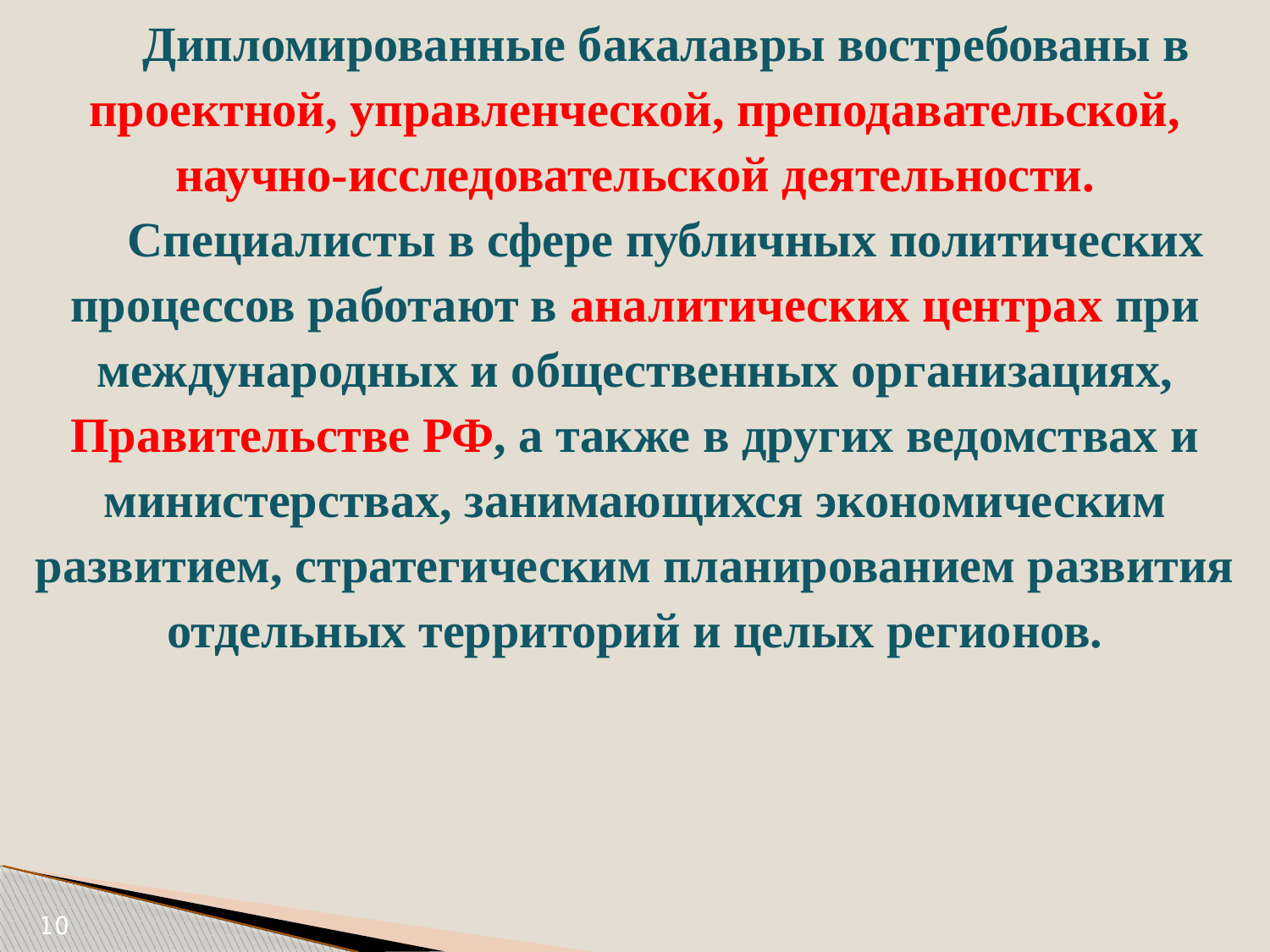

# Дипломированные бакалавры востребованы в проектной, управленческой, преподавательской, научно-исследовательской деятельности. Специалисты в сфере публичных политических процессов работают в аналитических центрах при международных и общественных организациях, Правительстве РФ, а также в других ведомствах и министерствах, занимающихся экономическим развитием, стратегическим планированием развития отдельных территорий и целых регионов.
10